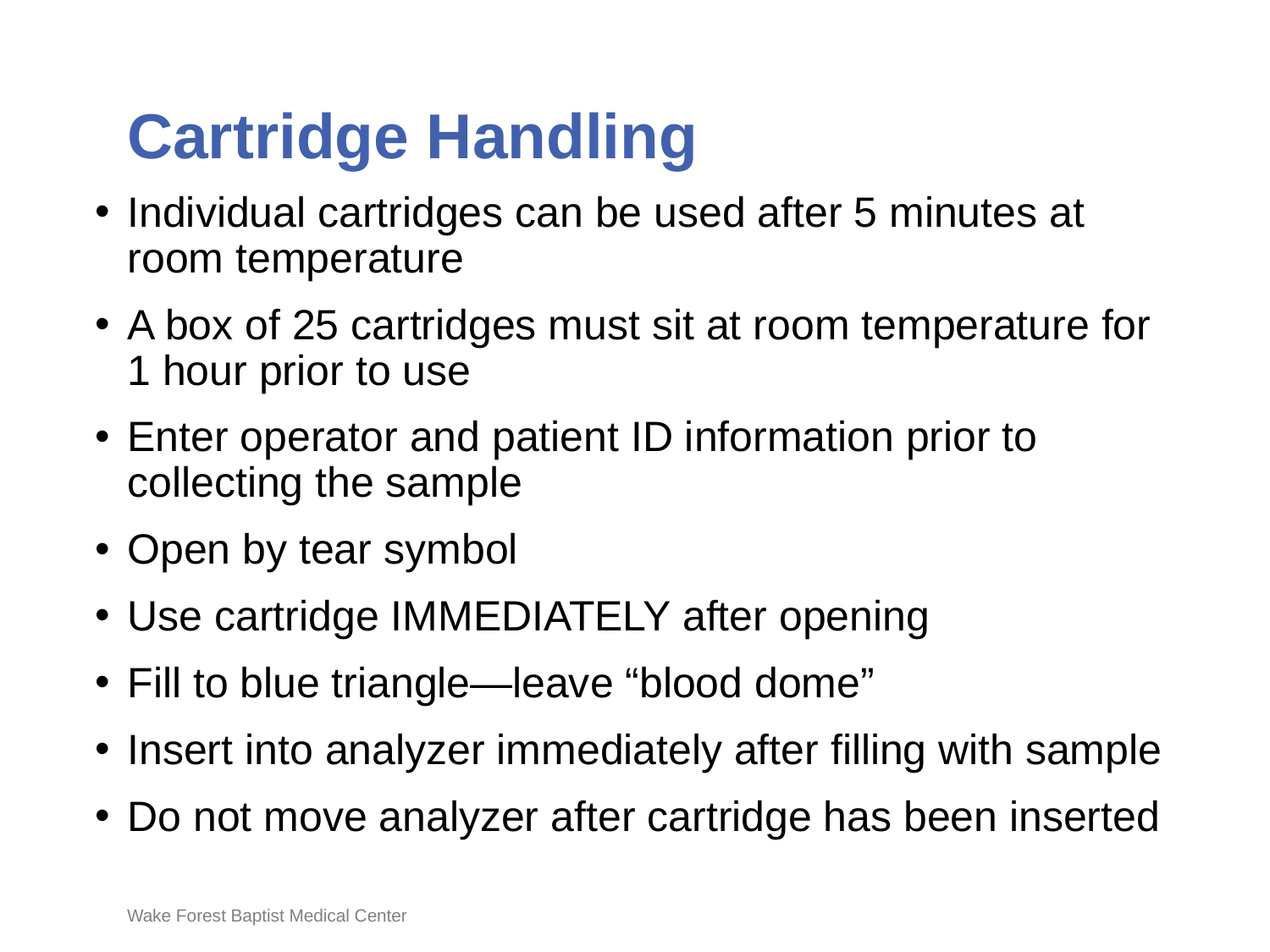

# Cartridge Handling
Individual cartridges can be used after 5 minutes at room temperature
A box of 25 cartridges must sit at room temperature for 1 hour prior to use
Enter operator and patient ID information prior to collecting the sample
Open by tear symbol
Use cartridge IMMEDIATELY after opening
Fill to blue triangle—leave “blood dome”
Insert into analyzer immediately after filling with sample
Do not move analyzer after cartridge has been inserted